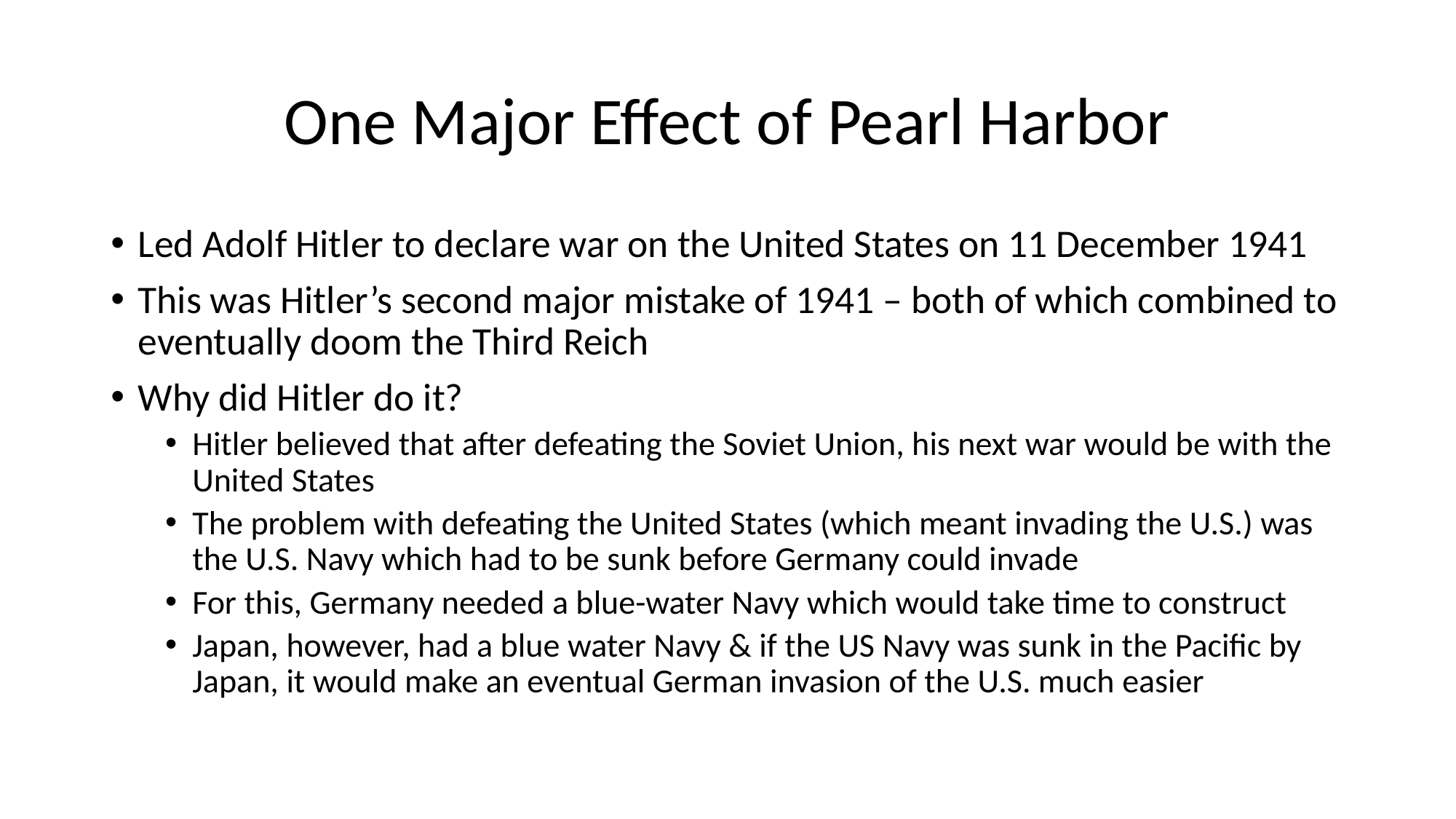

# One Major Effect of Pearl Harbor
Led Adolf Hitler to declare war on the United States on 11 December 1941
This was Hitler’s second major mistake of 1941 – both of which combined to eventually doom the Third Reich
Why did Hitler do it?
Hitler believed that after defeating the Soviet Union, his next war would be with the United States
The problem with defeating the United States (which meant invading the U.S.) was the U.S. Navy which had to be sunk before Germany could invade
For this, Germany needed a blue-water Navy which would take time to construct
Japan, however, had a blue water Navy & if the US Navy was sunk in the Pacific by Japan, it would make an eventual German invasion of the U.S. much easier